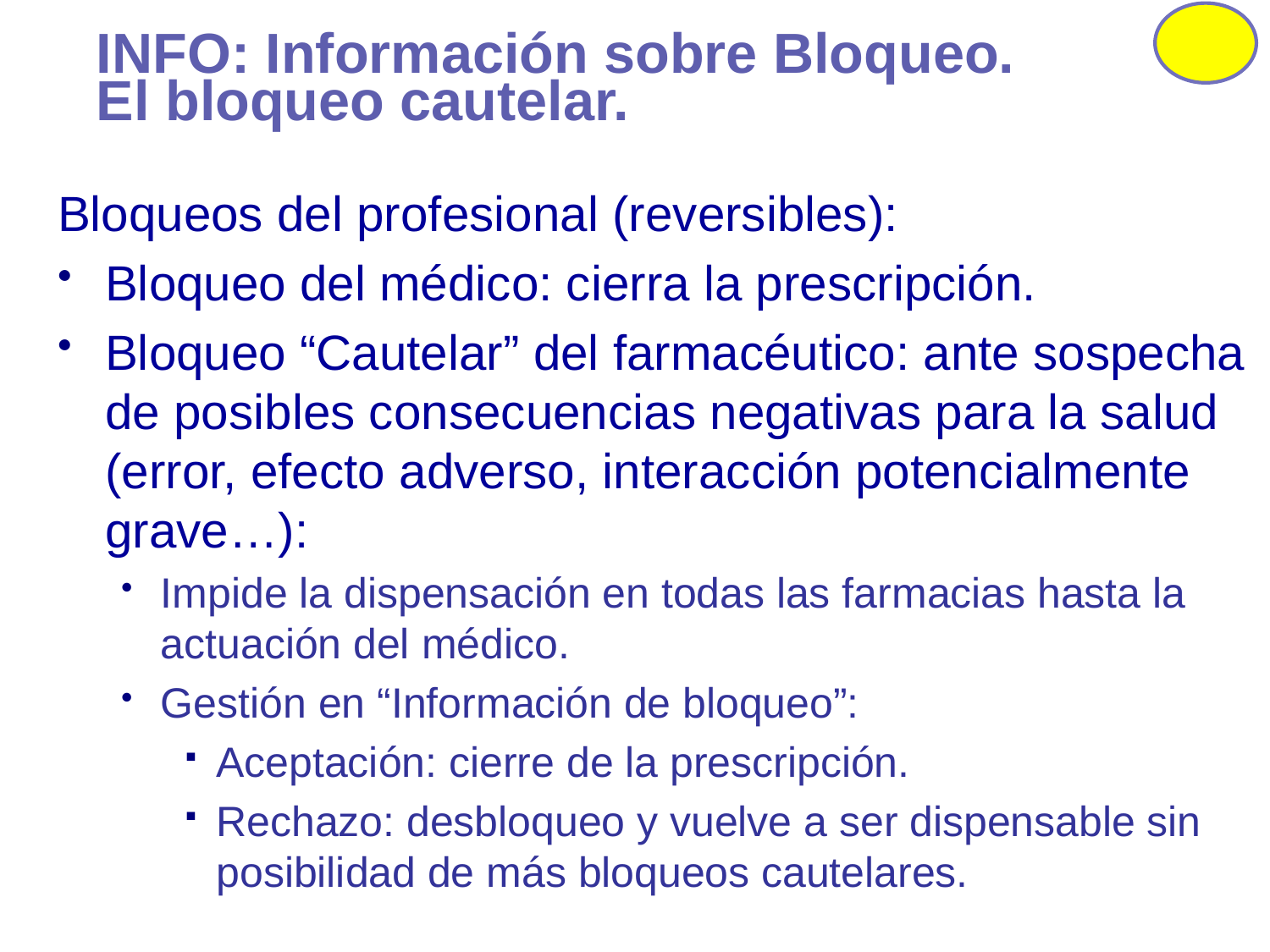

# INFO: Información sobre Bloqueo. El bloqueo cautelar.
Bloqueos del profesional (reversibles):
Bloqueo del médico: cierra la prescripción.
Bloqueo “Cautelar” del farmacéutico: ante sospecha de posibles consecuencias negativas para la salud (error, efecto adverso, interacción potencialmente grave…):
Impide la dispensación en todas las farmacias hasta la actuación del médico.
Gestión en “Información de bloqueo”:
Aceptación: cierre de la prescripción.
Rechazo: desbloqueo y vuelve a ser dispensable sin posibilidad de más bloqueos cautelares.